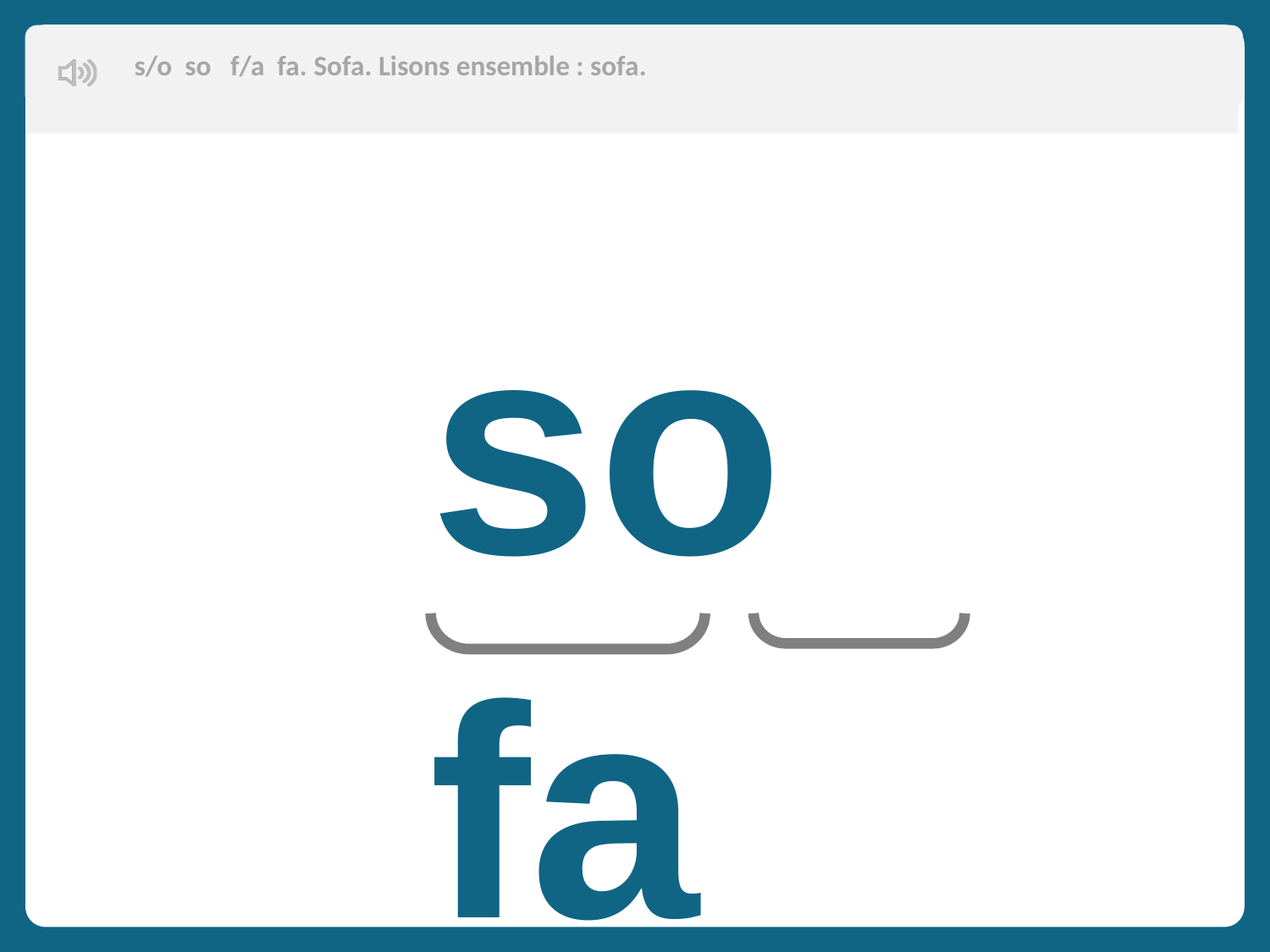

s/o  so   f/a  fa. Sofa. Lisons ensemble : sofa.

so fa